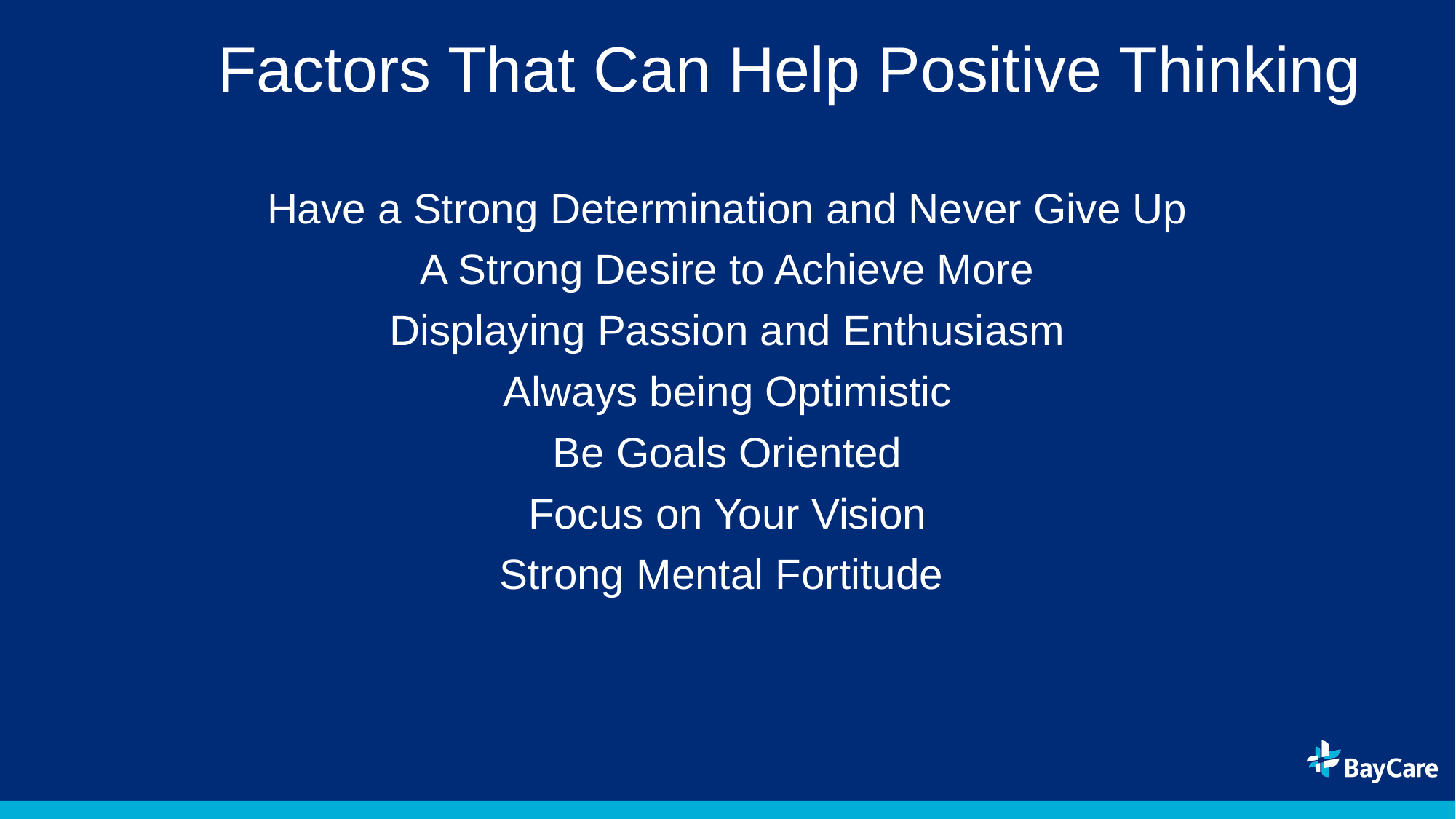

# Factors That Can Help Positive Thinking

Have a Strong Determination and Never Give Up
A Strong Desire to Achieve More
Displaying Passion and Enthusiasm
Always being Optimistic
Be Goals Oriented
Focus on Your Vision
Strong Mental Fortitude